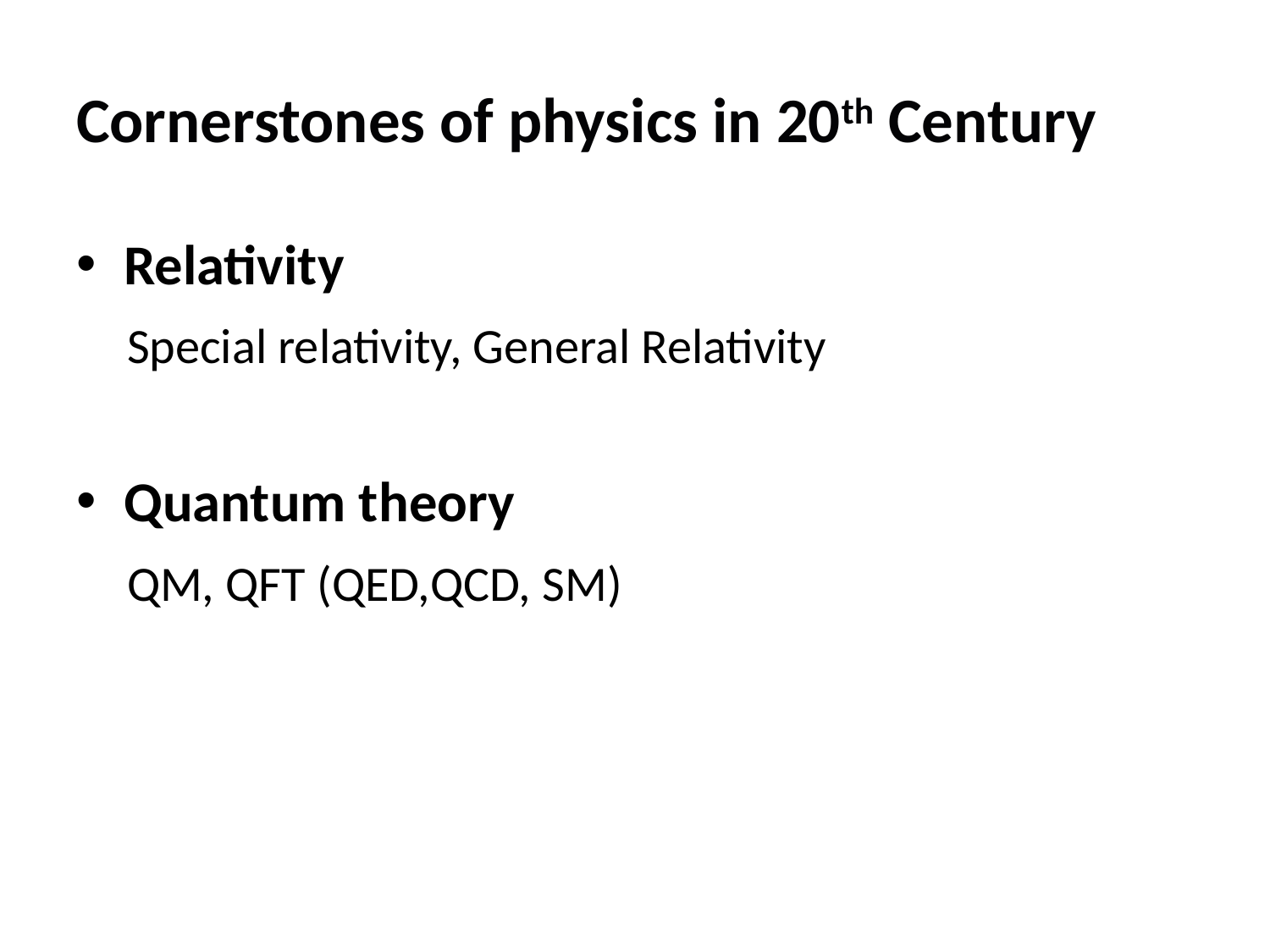

# Cornerstones of physics in 20th Century
Relativity
    Special relativity, General Relativity

Quantum theory
    QM, QFT (QED,QCD, SM)